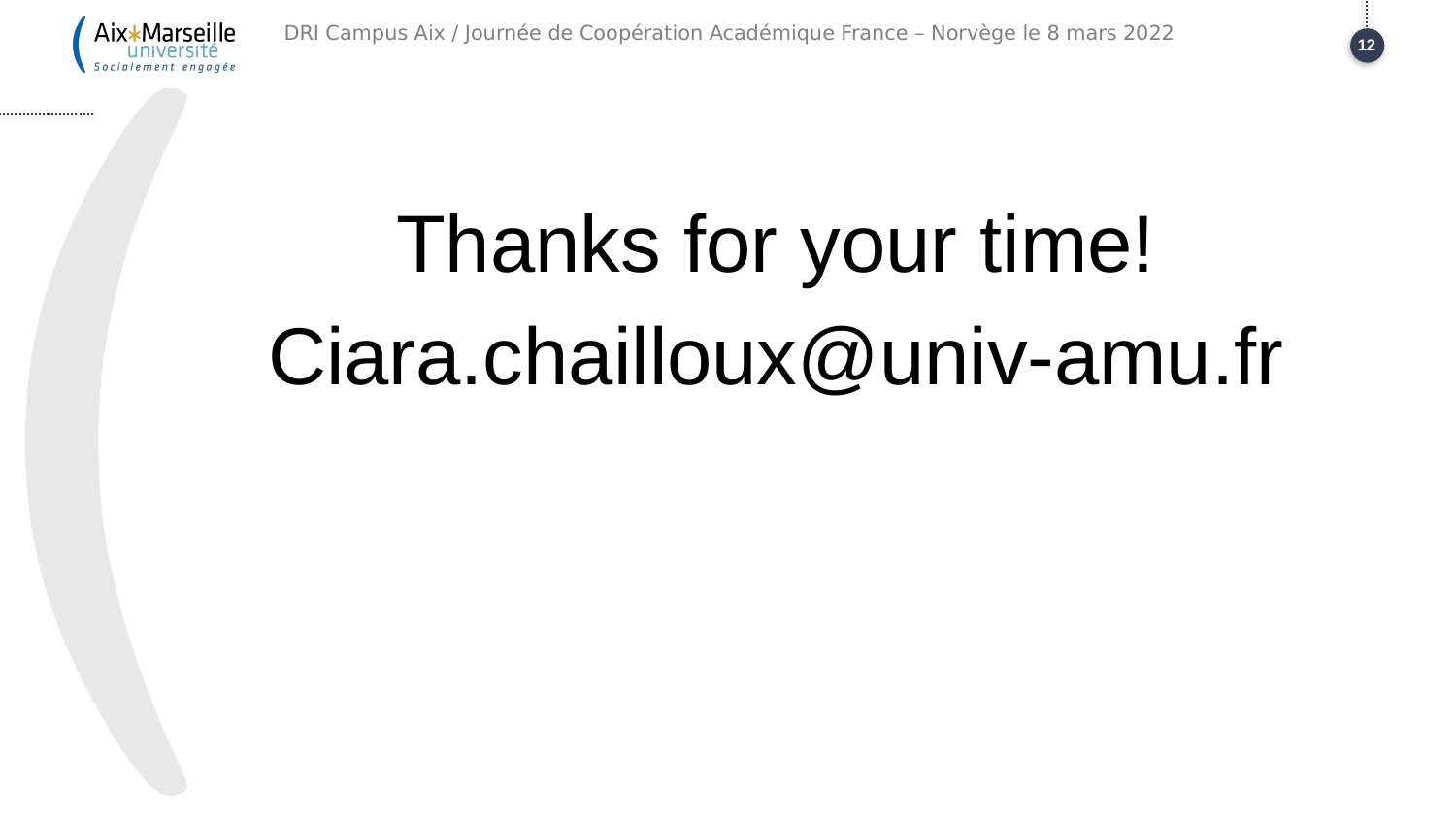

DRI Campus Aix / Journée de Coopération Académique France – Norvège le 8 mars 2022

12
#
Thanks for your time!
Ciara.chailloux@univ-amu.fr